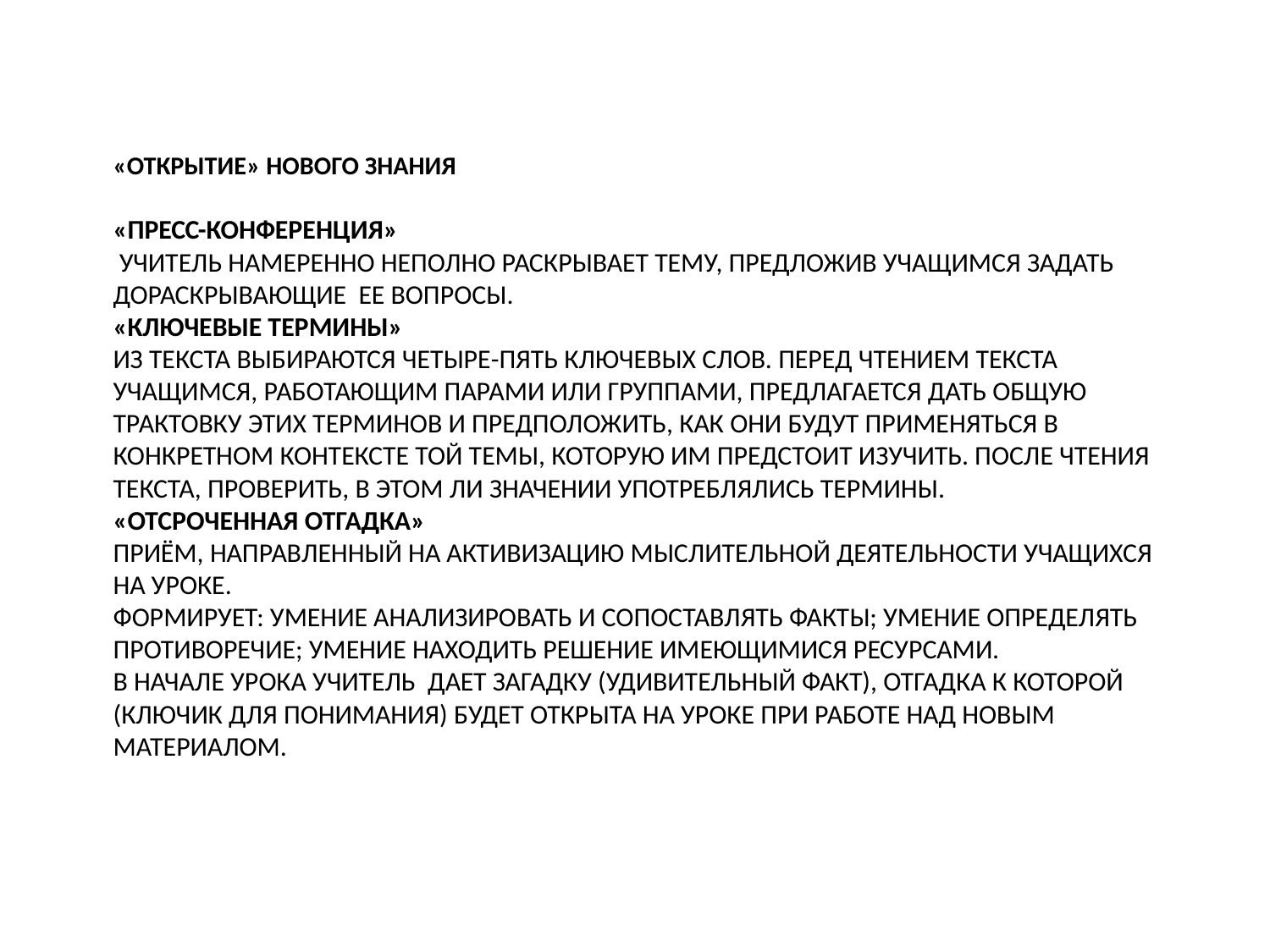

«ОТКРЫТИЕ» НОВОГО ЗНАНИЯ

# «ПРЕСС-КОНФЕРЕНЦИЯ» Учитель намеренно неполно раскрывает тему, предложив учащимся задать дораскрывающие  ее вопросы. «КЛЮЧЕВЫЕ ТЕРМИНЫ» Из текста выбираются четыре-пять ключевых слов. Перед чтением текста учащимся, работающим парами или группами, предлагается дать общую трактовку этих терминов и предположить, как они будут применяться в конкретном контексте той темы, которую им предстоит изучить. После чтения текста, проверить, в этом ли значении употреблялись термины. «ОТСРОЧЕННАЯ ОТГАДКА» Приём, направленный на активизацию мыслительной деятельности учащихся на уроке. Формирует: умение анализировать и сопоставлять факты; умение определять противоречие; умение находить решение имеющимися ресурсами. В начале урока учитель  дает загадку (удивительный факт), отгадка к которой (ключик для понимания) будет открыта на уроке при работе над новым материалом.